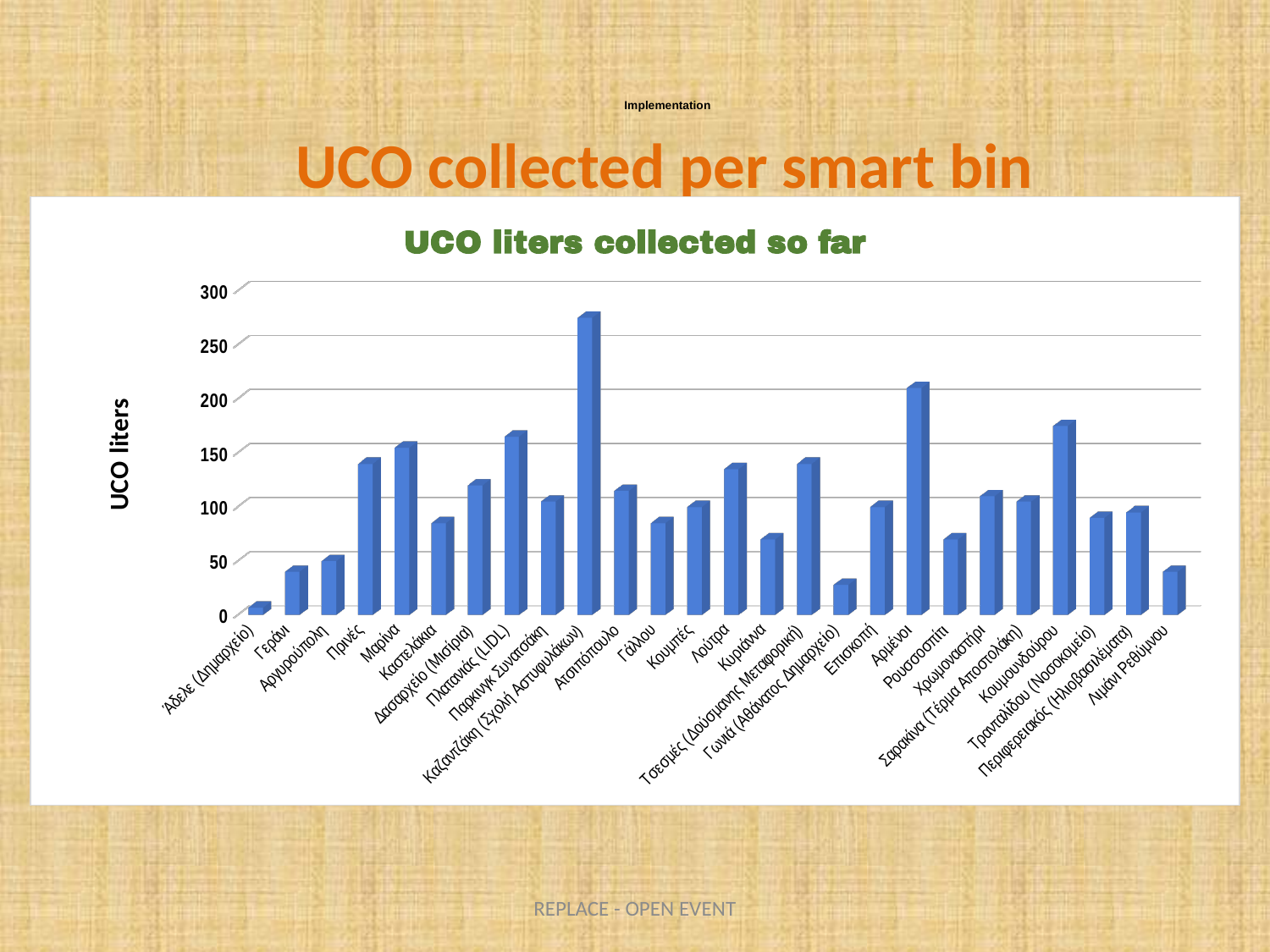

# Implementation
UCO collected per smart bin

[unsupported chart]

REPLACE - OPEN EVENT